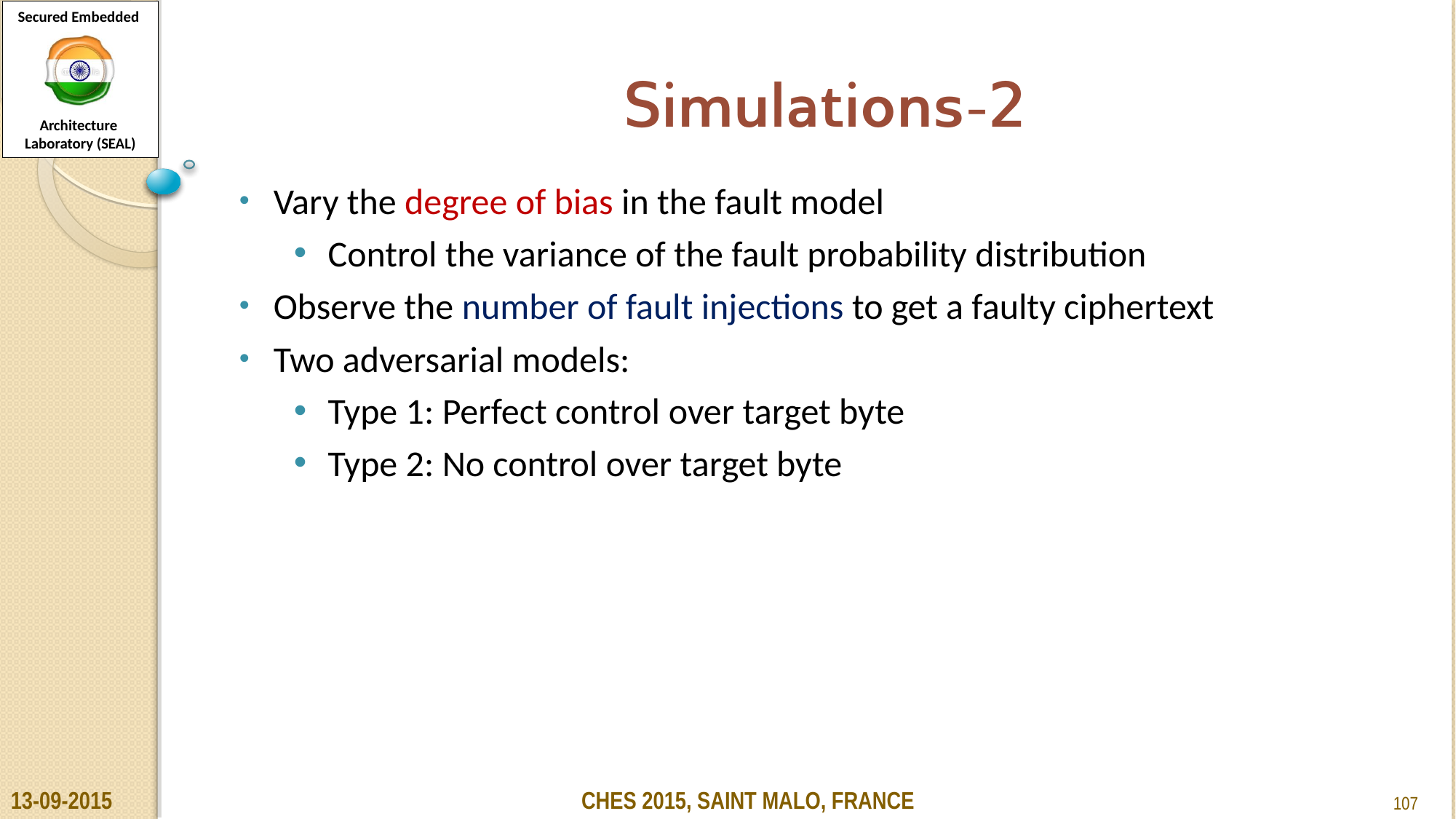

# Simulations-2
Vary the degree of bias in the fault model
Control the variance of the fault probability distribution
Observe the number of fault injections to get a faulty ciphertext
Two adversarial models:
Type 1: Perfect control over target byte
Type 2: No control over target byte